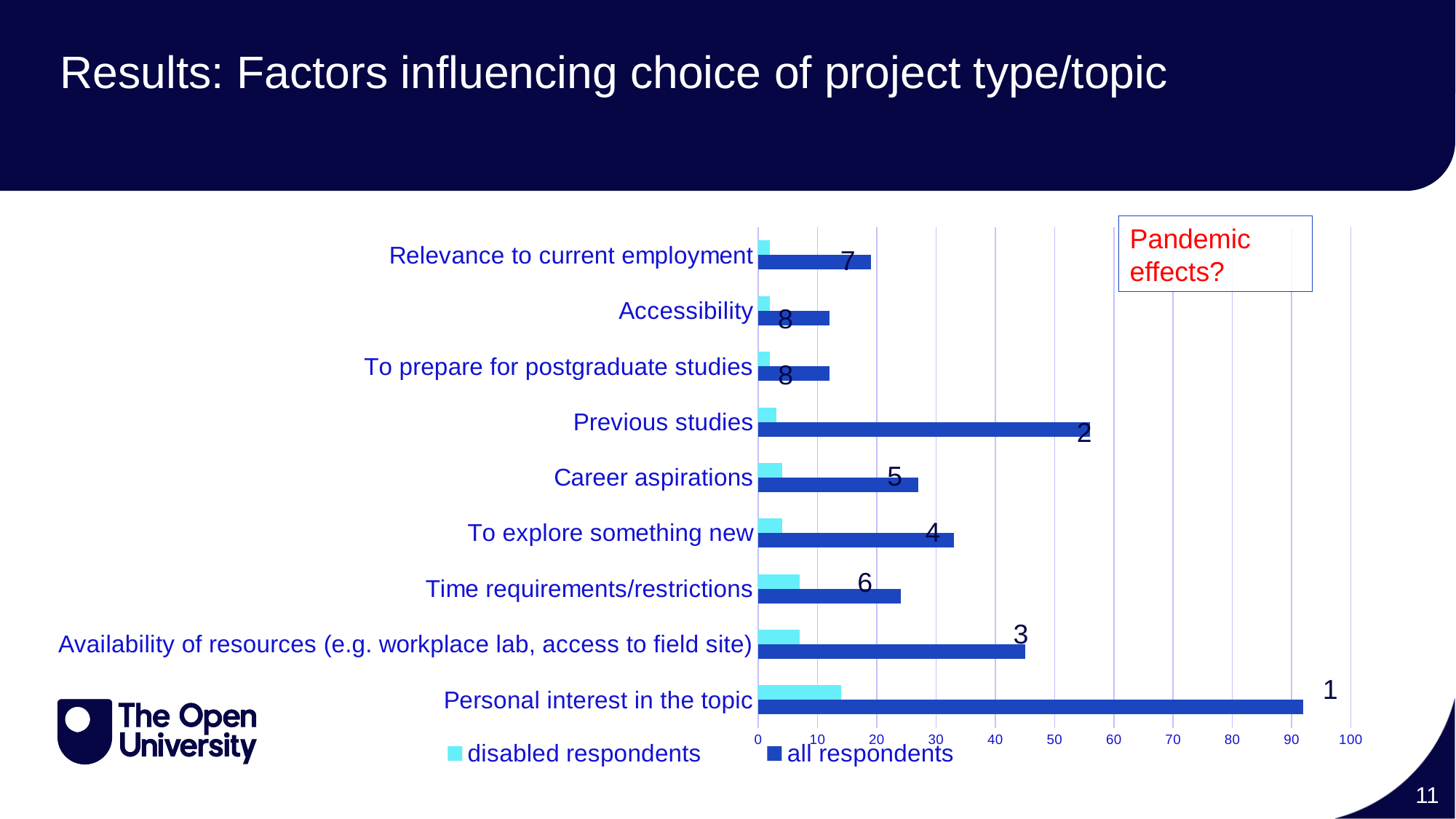

# Results: Factors influencing choice of project type/topic

### Chart

| Category | all respondents  | disabled respondents |
|---|---|---|
| Personal interest in the topic | 92.0 | 14.0 |
| Availability of resources (e.g. workplace lab, access to field site) | 45.0 | 7.0 |
| Time requirements/restrictions | 24.0 | 7.0 |
| To explore something new | 33.0 | 4.0 |
| Career aspirations | 27.0 | 4.0 |
| Previous studies | 56.0 | 3.0 |
| To prepare for postgraduate studies | 12.0 | 2.0 |
| Accessibility | 12.0 | 2.0 |
| Relevance to current employment | 19.0 | 2.0 |
Pandemic effects?
7
8
2
5
4
6
3
1